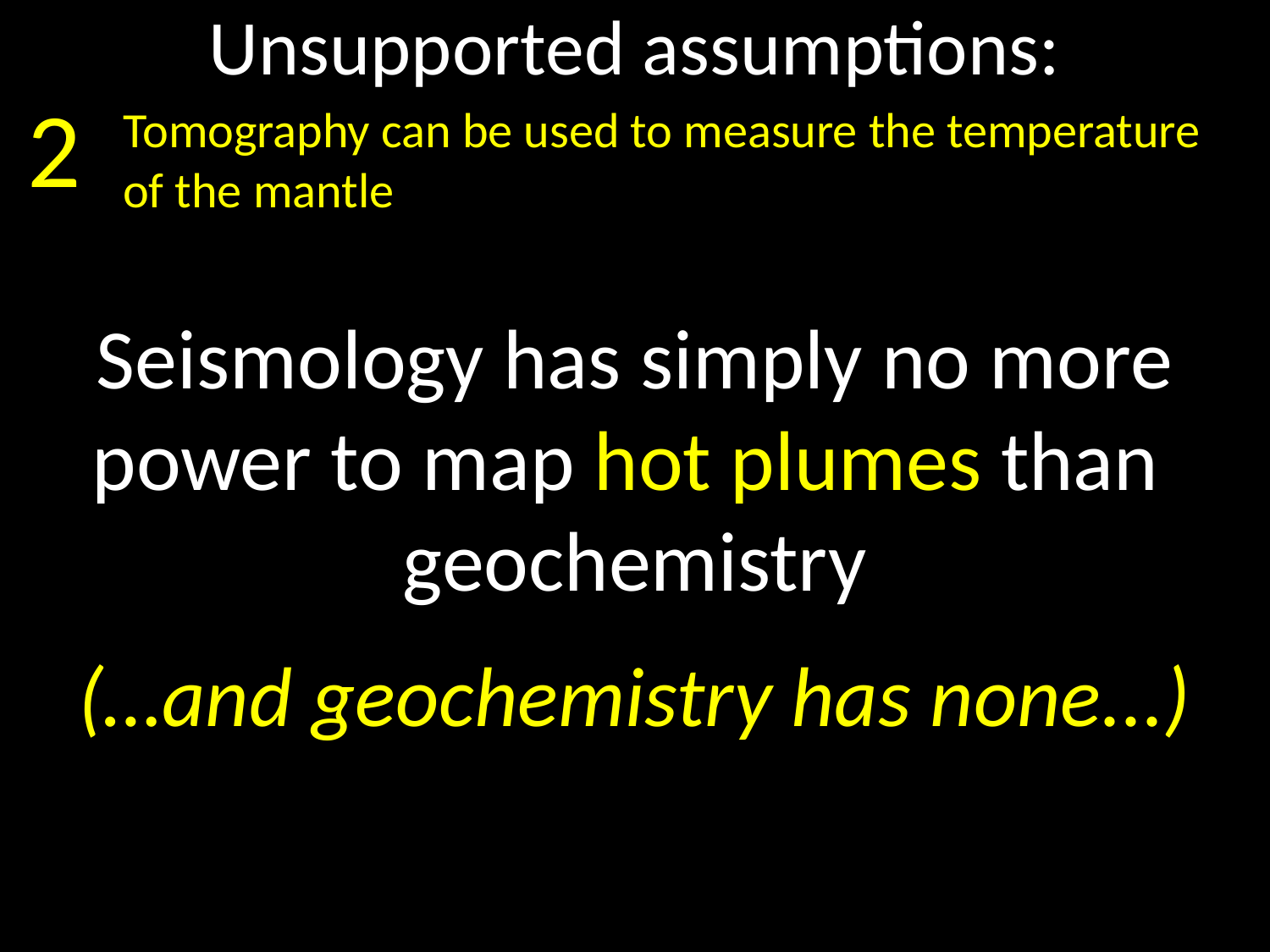

Unsupported assumptions:
2
Tomography can be used to measure the temperature of the mantle
Seismology has simply no more power to map hot plumes than  geochemistry

(…and geochemistry has none...)